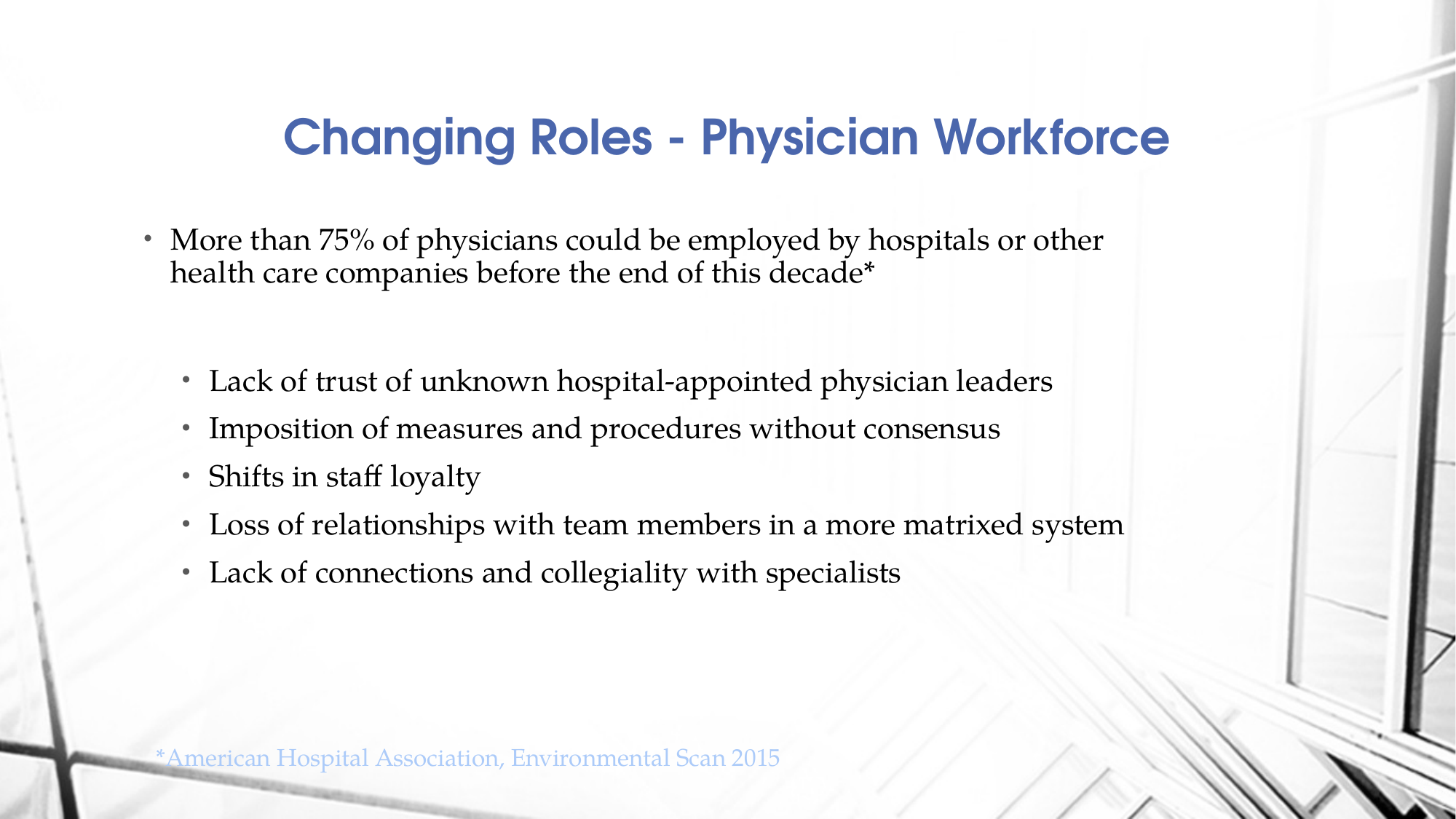

# Changing Roles - Physician Workforce
More than 75% of physicians could be employed by hospitals or other health care companies before the end of this decade*

Lack of trust of unknown hospital-appointed physician leaders
Imposition of measures and procedures without consensus
Shifts in staff loyalty
Loss of relationships with team members in a more matrixed system
Lack of connections and collegiality with specialists
*American Hospital Association, Environmental Scan 2015